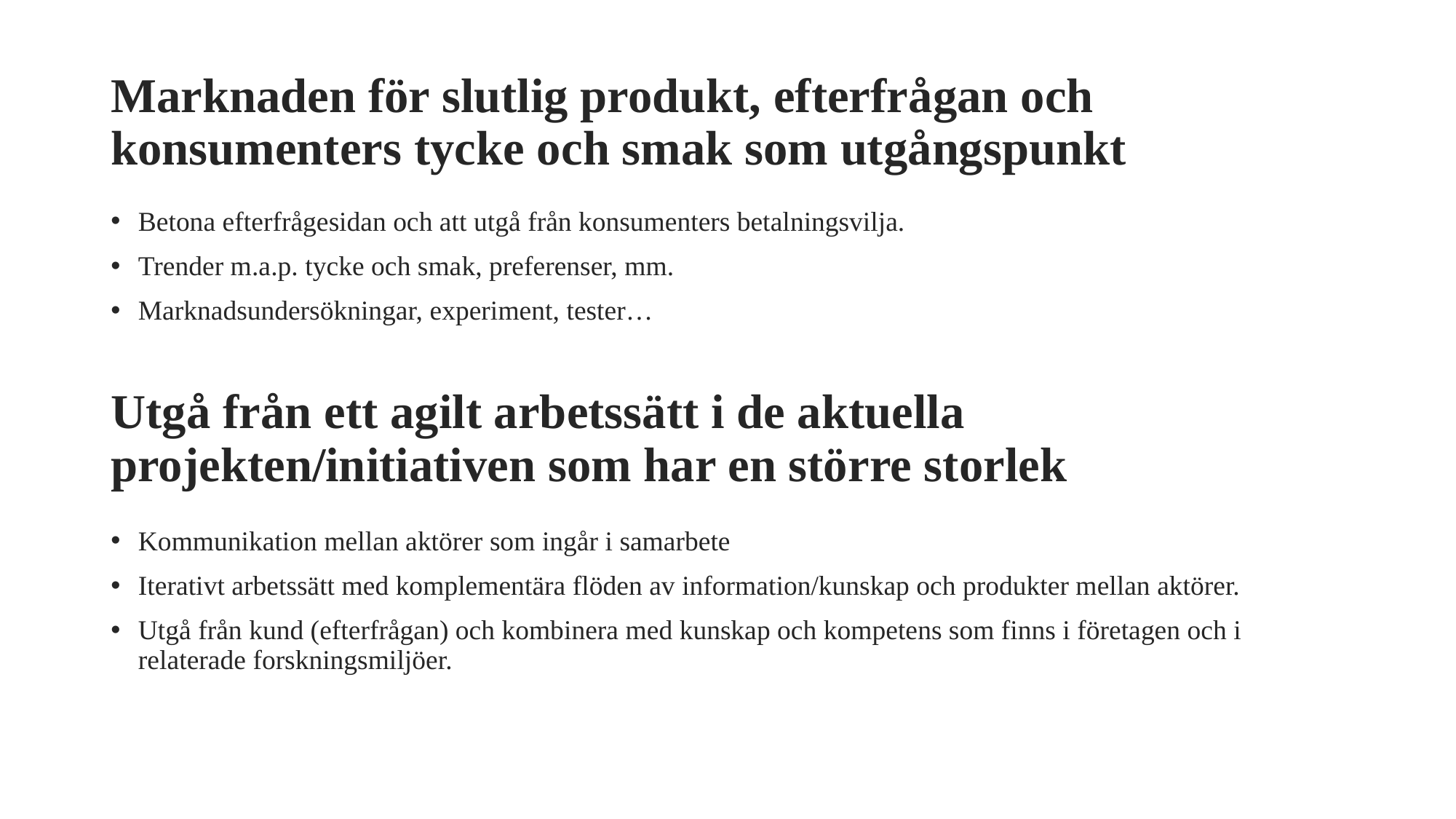

# Marknaden för slutlig produkt, efterfrågan och konsumenters tycke och smak som utgångspunkt
Betona efterfrågesidan och att utgå från konsumenters betalningsvilja.
Trender m.a.p. tycke och smak, preferenser, mm.
Marknadsundersökningar, experiment, tester…

Utgå från ett agilt arbetssätt i de aktuella projekten/initiativen som har en större storlek
Kommunikation mellan aktörer som ingår i samarbete
Iterativt arbetssätt med komplementära flöden av information/kunskap och produkter mellan aktörer.
Utgå från kund (efterfrågan) och kombinera med kunskap och kompetens som finns i företagen och i relaterade forskningsmiljöer.